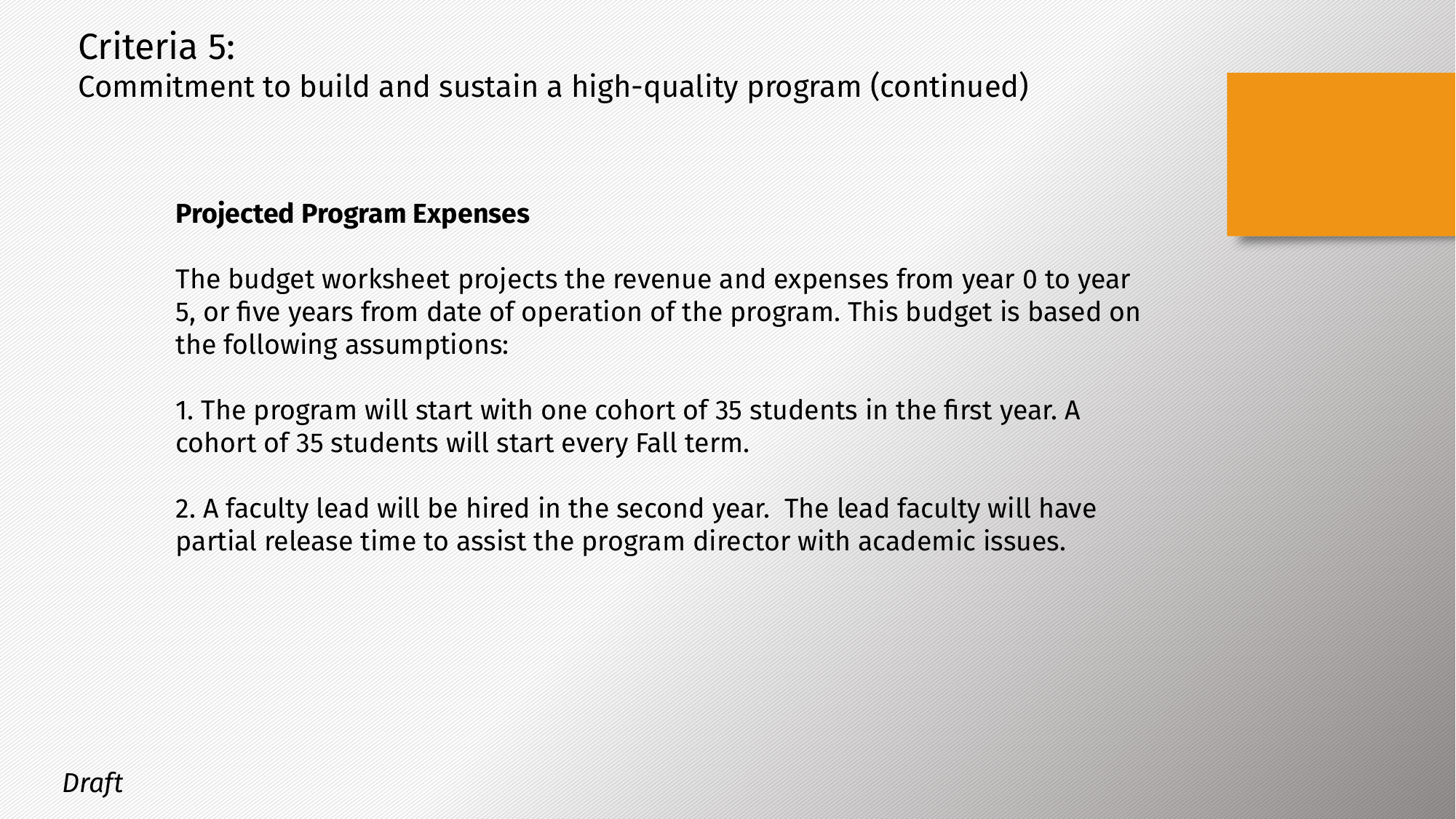

Criteria 5:
Commitment to build and sustain a high-quality program (continued)
Projected Program Expenses

The budget worksheet projects the revenue and expenses from year 0 to year 5, or five years from date of operation of the program. This budget is based on the following assumptions:

1. The program will start with one cohort of 35 students in the first year. A cohort of 35 students will start every Fall term.

2. A faculty lead will be hired in the second year.  The lead faculty will have  partial release time to assist the program director with academic issues.

Draft